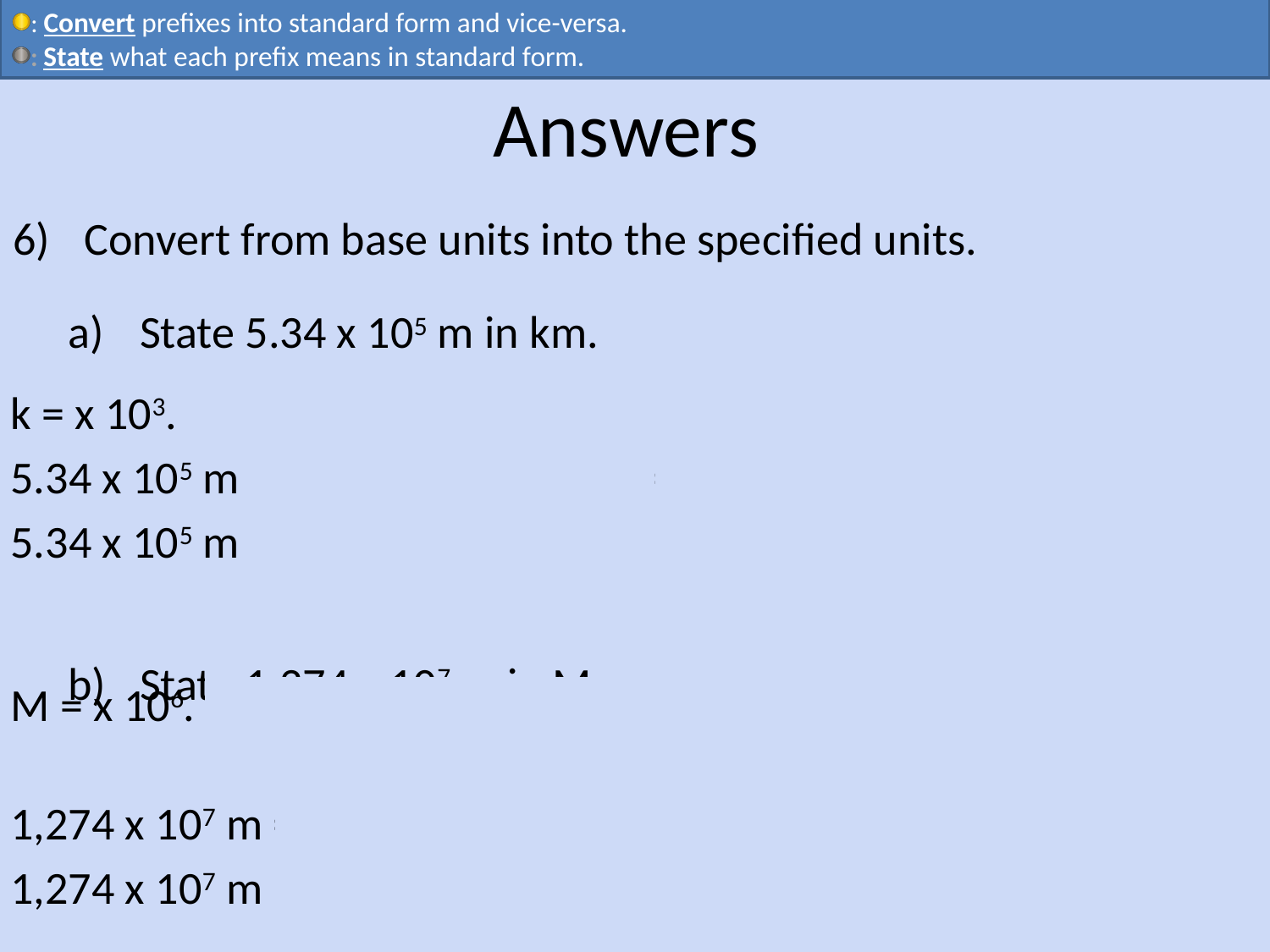

# Answers
Convert from base units into the specified units.

State 5.34 x 105 m in km.

State 1,274 x 107 m in Mm

k = x 103. Therefore to add a k multiply by x 10-3 (divide by 1000).
5.34 x 105 m = 5.34 x 105 x 10-3 km = 5.34 x 105-3 km
5.34 x 105 m = 5.34 x 102 km = 534 km

M = x 106. Therefore to add a M multiply by x 10-6 (divide by million).
1,274 x 107 m = 1,274 x 107 x 10-6 Mm = 1,274 x 107-6 Mm
1,274 x 107 m = 1,274 x 101 Mm = 12 740 Mm